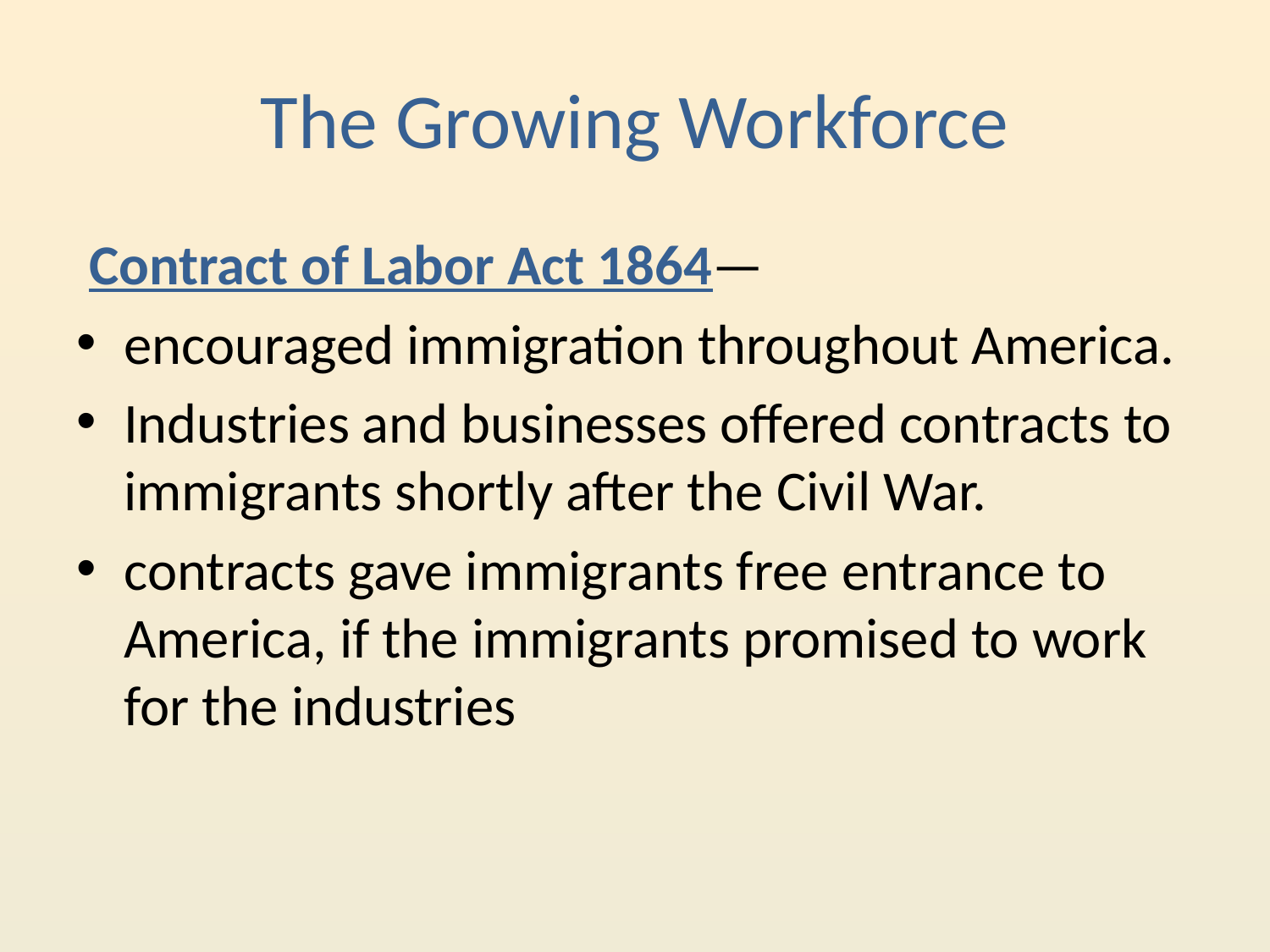

# The Growing Workforce
 Contract of Labor Act 1864—
encouraged immigration throughout America.
Industries and businesses offered contracts to immigrants shortly after the Civil War.
contracts gave immigrants free entrance to America, if the immigrants promised to work for the industries